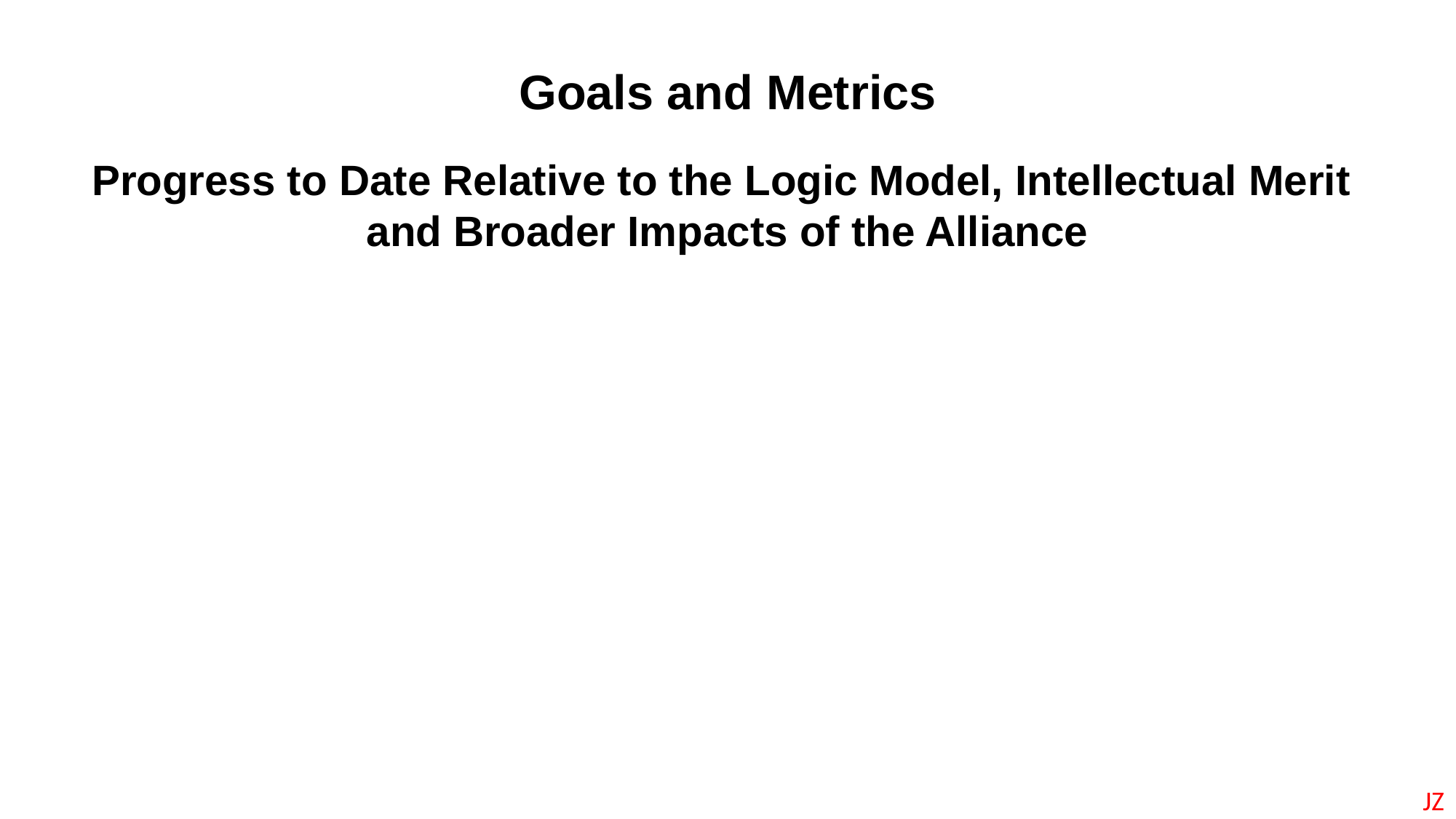

Goals and Metrics
Progress to Date Relative to the Logic Model, Intellectual Merit
and Broader Impacts of the Alliance
JZ